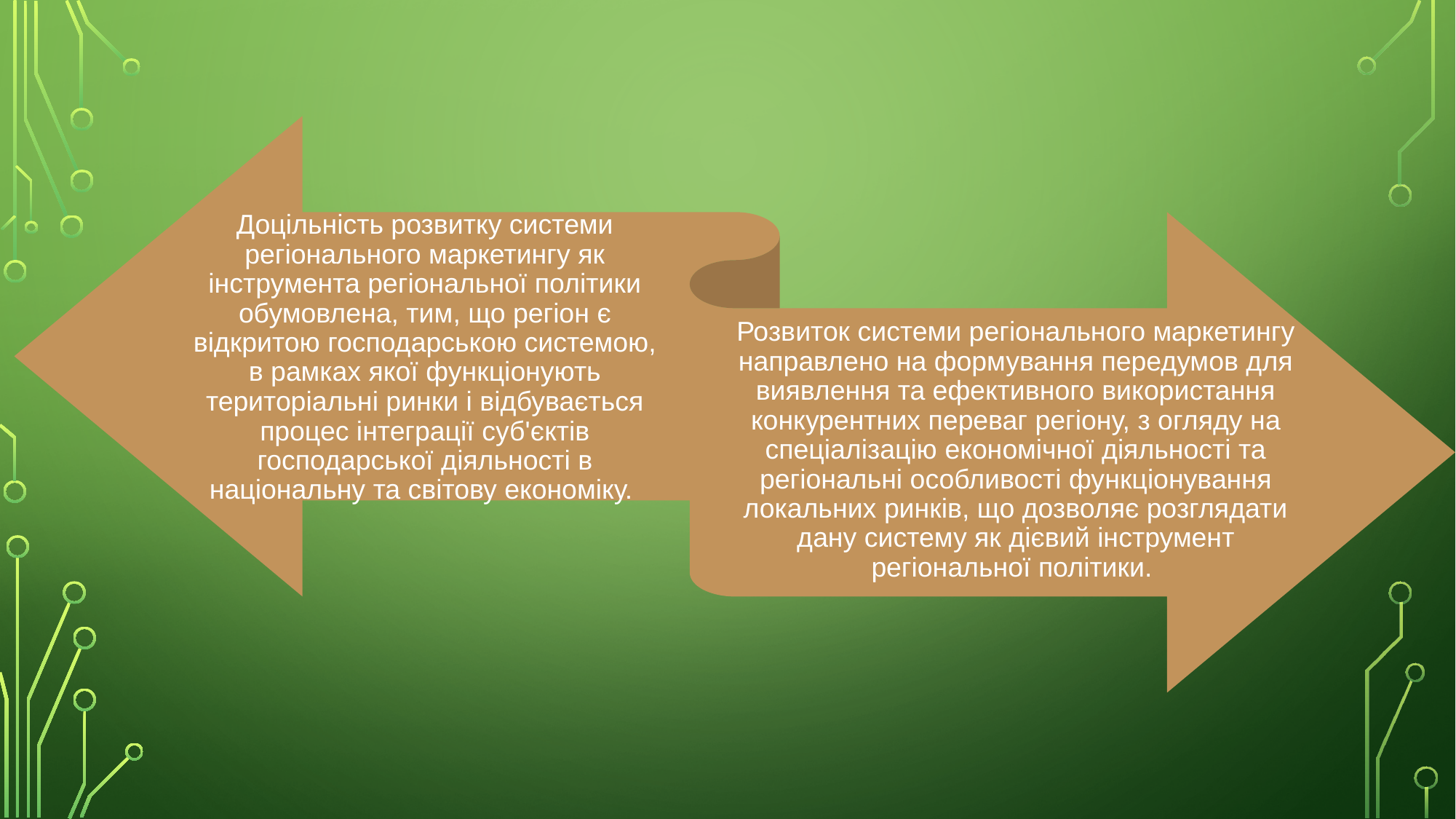

Доцільність розвитку системи регіонального маркетингу як інструмента регіональної політики обумовлена, тим, що регіон є відкритою господарською системою, в рамках якої функціонують територіальні ринки і відбувається процес інтеграції суб'єктів господарської діяльності в національну та світову економіку.
Розвиток системи регіонального маркетингу направлено на формування передумов для виявлення та ефективного використання конкурентних переваг регіону, з огляду на спеціалізацію економічної діяльності та регіональні особливості функціонування локальних ринків, що дозволяє розглядати дану систему як дієвий інструмент регіональної політики.
#